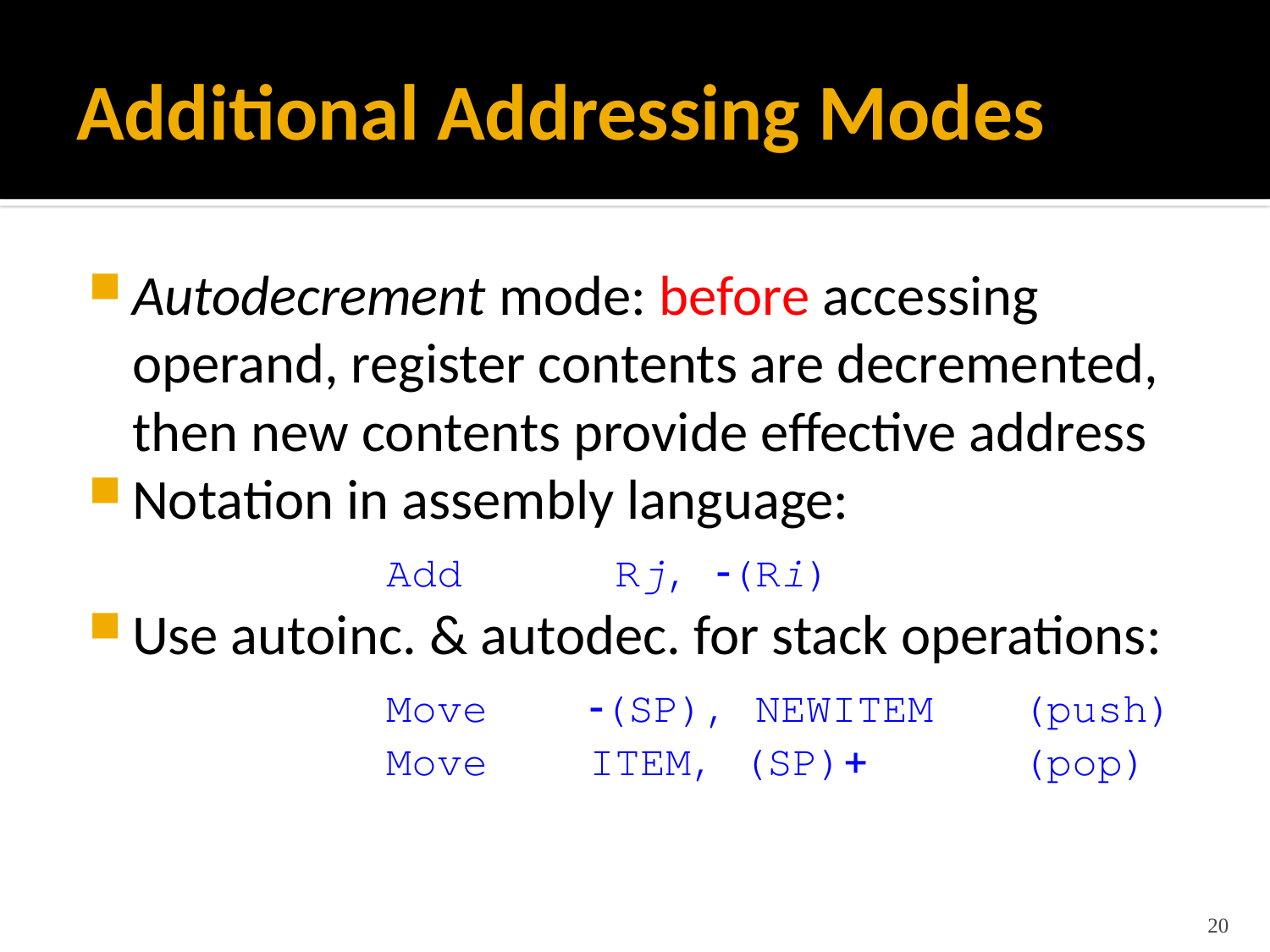

# Additional Addressing Modes
Autodecrement mode: before accessing operand, register contents are decremented, then new contents provide effective address
Notation in assembly language:
		Add	    Rj, −(Ri)
Use autoinc. & autodec. for stack operations:
		Move    −(SP), NEWITEM	(push)
		Move    ITEM, (SP)+		(pop)
20